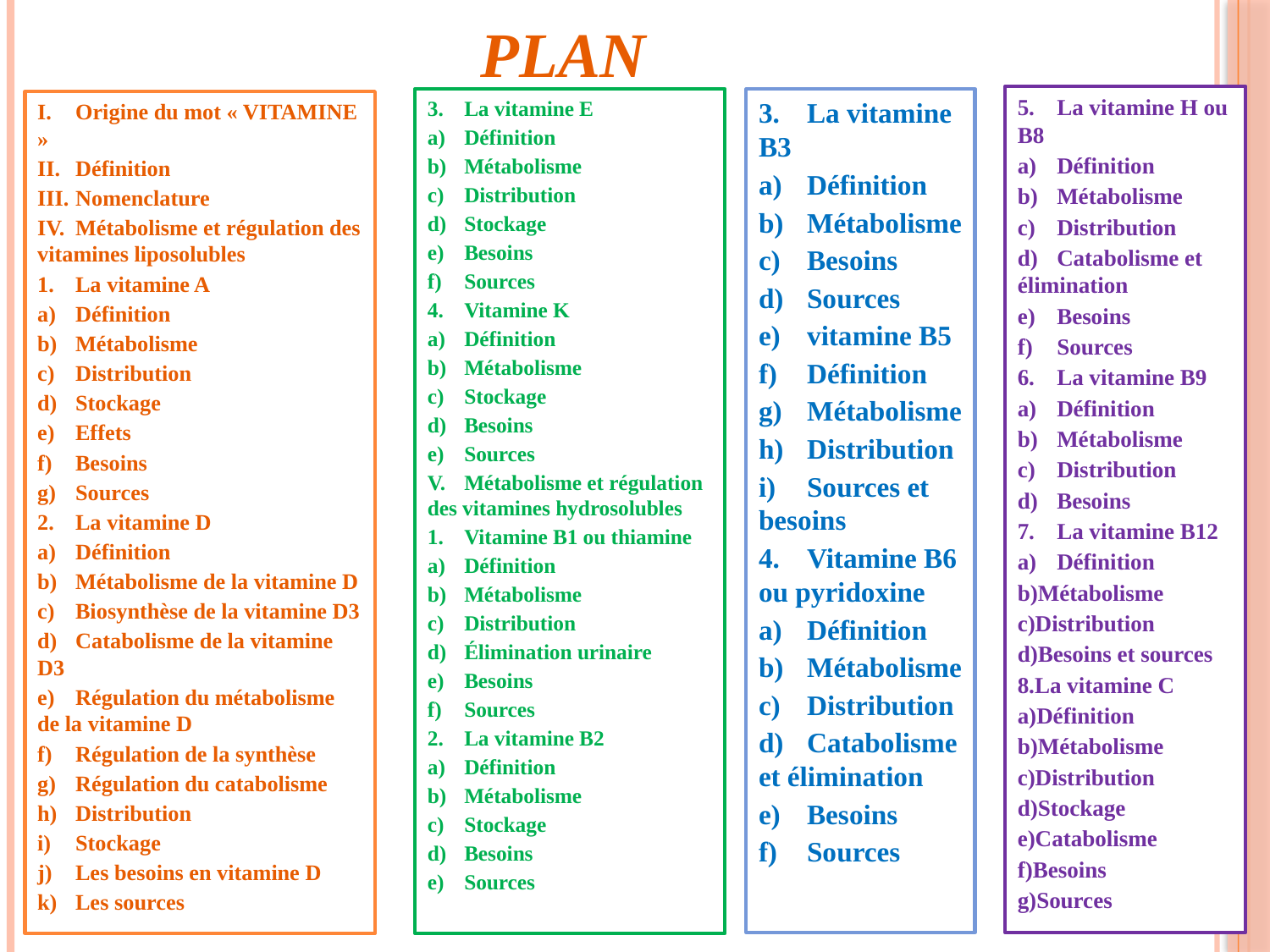

# PLAN
5.	La vitamine H ou B8
a)	Définition
b)	Métabolisme
c)	Distribution
d)	Catabolisme et élimination
e)	Besoins
f)	Sources
6.	La vitamine B9
a)	Définition
b)	Métabolisme
c)	Distribution
d)	Besoins
7.	La vitamine B12
a)	Définition
b)Métabolisme
c)Distribution
d)Besoins et sources
8.La vitamine C
a)Définition
b)Métabolisme
c)Distribution
d)Stockage
e)Catabolisme
f)Besoins
g)Sources

3.	La vitamine B3
a)	Définition
b)	Métabolisme
c)	Besoins
d)	Sources
e)	vitamine B5
f)	Définition
g)	Métabolisme
h)	Distribution
i)	Sources et besoins
4.	Vitamine B6 ou pyridoxine
a)	Définition
b)	Métabolisme
c)	Distribution
d)	Catabolisme et élimination
e)	Besoins
f)	Sources

3.	La vitamine E
a)	Définition
b)	Métabolisme
c)	Distribution
d)	Stockage
e)	Besoins
f)	Sources
4.	Vitamine K
a)	Définition
b)	Métabolisme
c)	Stockage
d)	Besoins
e)	Sources
V.	Métabolisme et régulation des vitamines hydrosolubles
1.	Vitamine B1 ou thiamine
a)	Définition
b)	Métabolisme
c)	Distribution
d)	Élimination urinaire
e)	Besoins
f)	Sources
2.	La vitamine B2
a)	Définition
b)	Métabolisme
c)	Stockage
d)	Besoins
e)	Sources

I.	Origine du mot « VITAMINE »
II.	Définition
III.	Nomenclature
IV.	Métabolisme et régulation des vitamines liposolubles
1.	La vitamine A
a)	Définition
b)	Métabolisme
c)	Distribution
d)	Stockage
e)	Effets
f)	Besoins
g)	Sources
2.	La vitamine D
a)	Définition
b)	Métabolisme de la vitamine D
c)	Biosynthèse de la vitamine D3
d)	Catabolisme de la vitamine D3
e)	Régulation du métabolisme de la vitamine D
f)	Régulation de la synthèse
g)	Régulation du catabolisme
h)	Distribution
i)	Stockage
j)	Les besoins en vitamine D
k)	Les sources